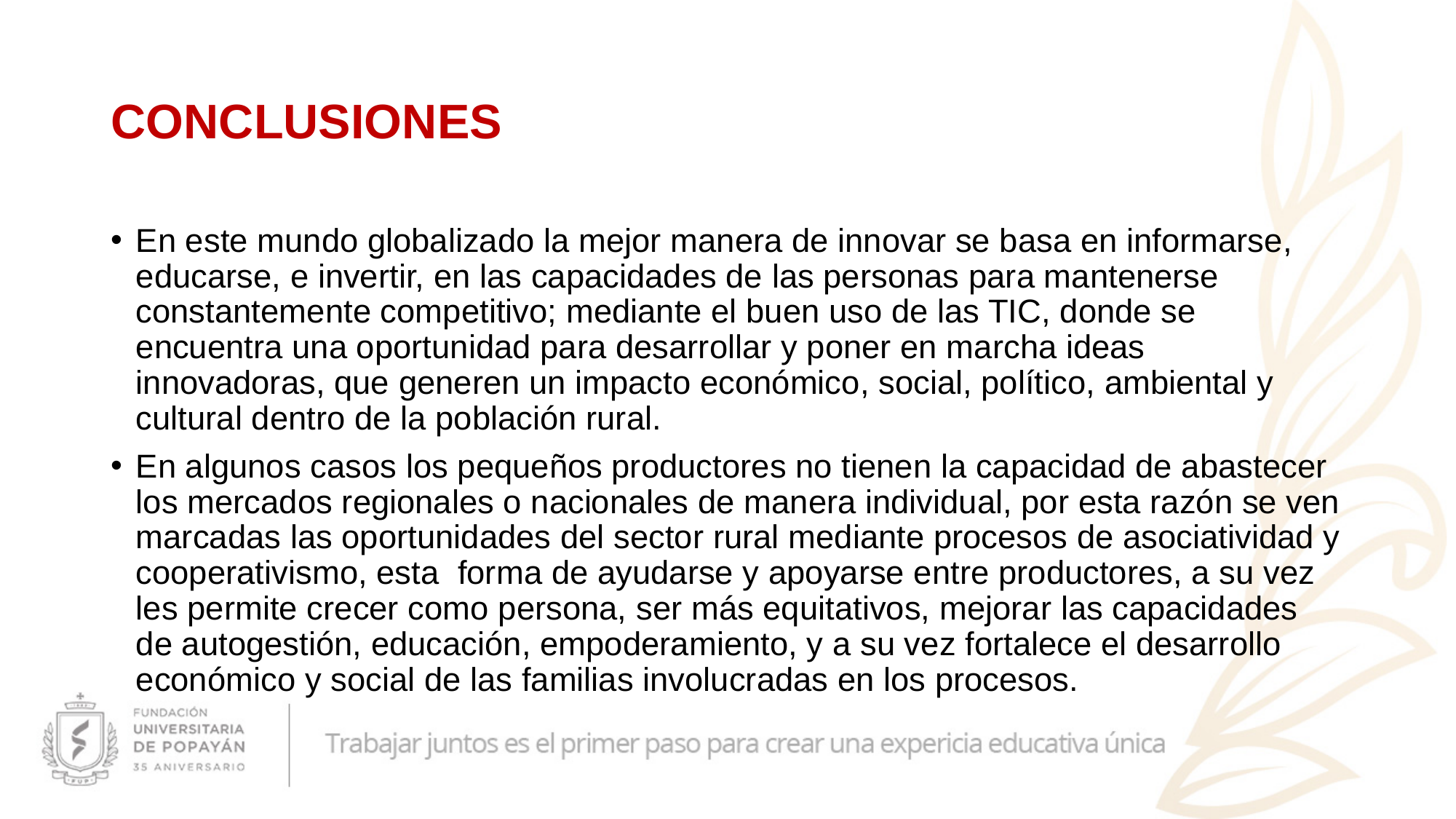

# CONCLUSIONES
En este mundo globalizado la mejor manera de innovar se basa en informarse, educarse, e invertir, en las capacidades de las personas para mantenerse constantemente competitivo; mediante el buen uso de las TIC, donde se encuentra una oportunidad para desarrollar y poner en marcha ideas innovadoras, que generen un impacto económico, social, político, ambiental y cultural dentro de la población rural.
En algunos casos los pequeños productores no tienen la capacidad de abastecer los mercados regionales o nacionales de manera individual, por esta razón se ven marcadas las oportunidades del sector rural mediante procesos de asociatividad y cooperativismo, esta  forma de ayudarse y apoyarse entre productores, a su vez les permite crecer como persona, ser más equitativos, mejorar las capacidades de autogestión, educación, empoderamiento, y a su vez fortalece el desarrollo económico y social de las familias involucradas en los procesos.